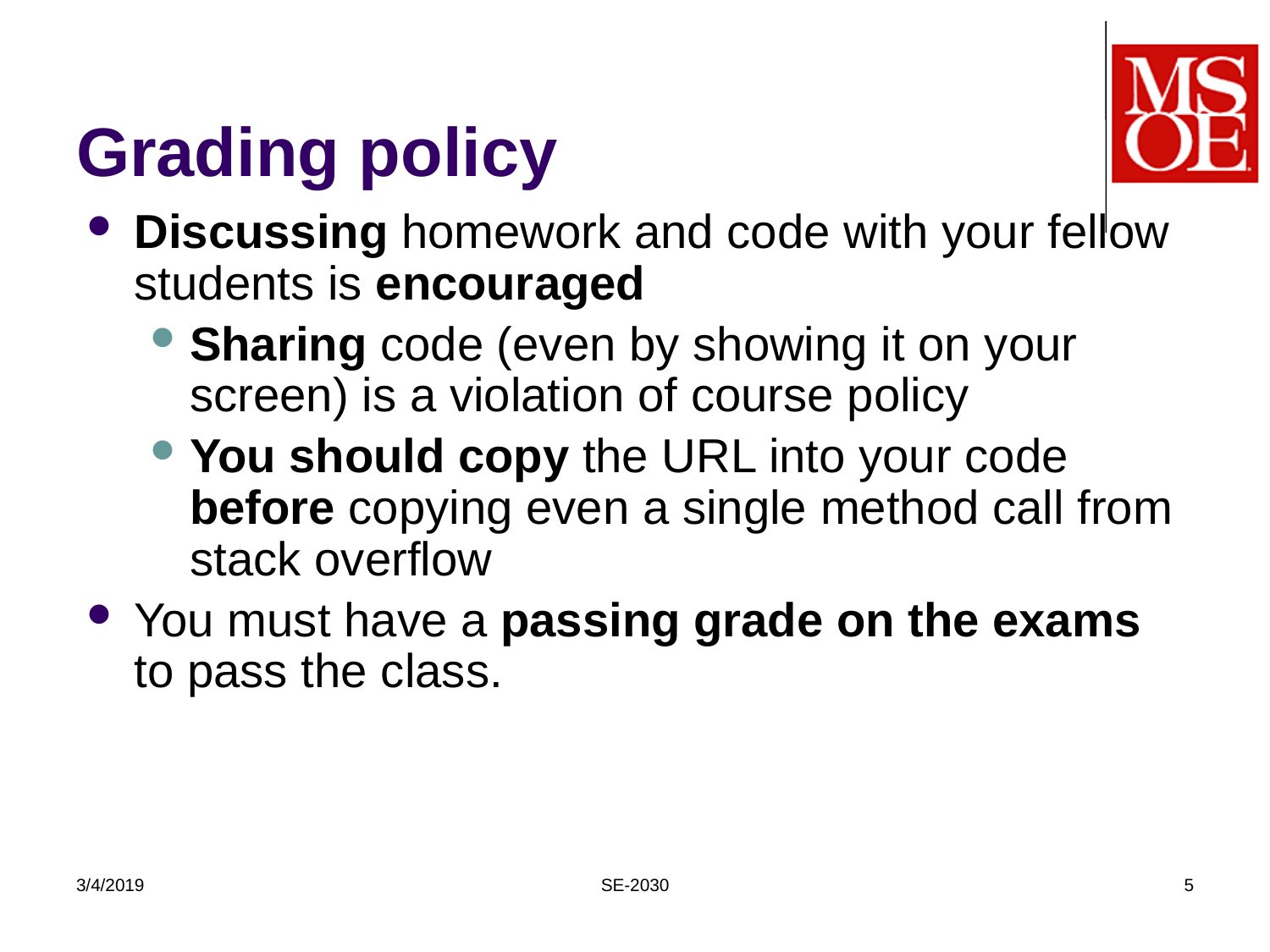

# Grading policy
Discussing homework and code with your fellow students is encouraged
Sharing code (even by showing it on your screen) is a violation of course policy
You should copy the URL into your code before copying even a single method call from stack overflow
You must have a passing grade on the exams to pass the class.

3/4/2019
SE-2030
5